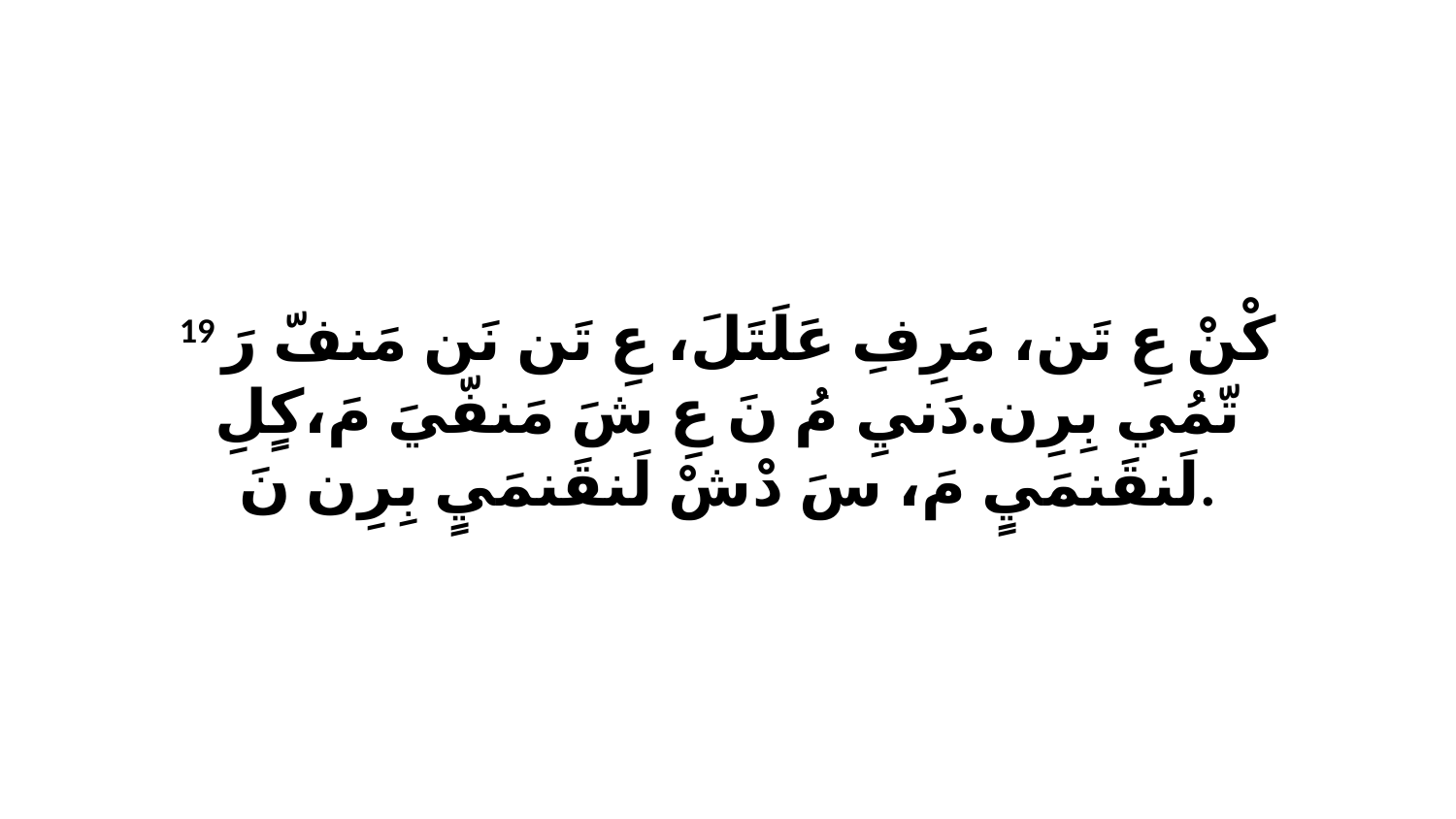

19 كْنْ عِ تَن، مَرِفِ عَلَتَلَ، عِ تَن نَن مَنفّ رَ تّمُي بِرِن.دَنيِ مُ نَ عِ شَ مَنفّيَ مَ،كٍلِ لَنقَنمَيٍ مَ، سَ دْشْ لَنقَنمَيٍ بِرِن نَ.